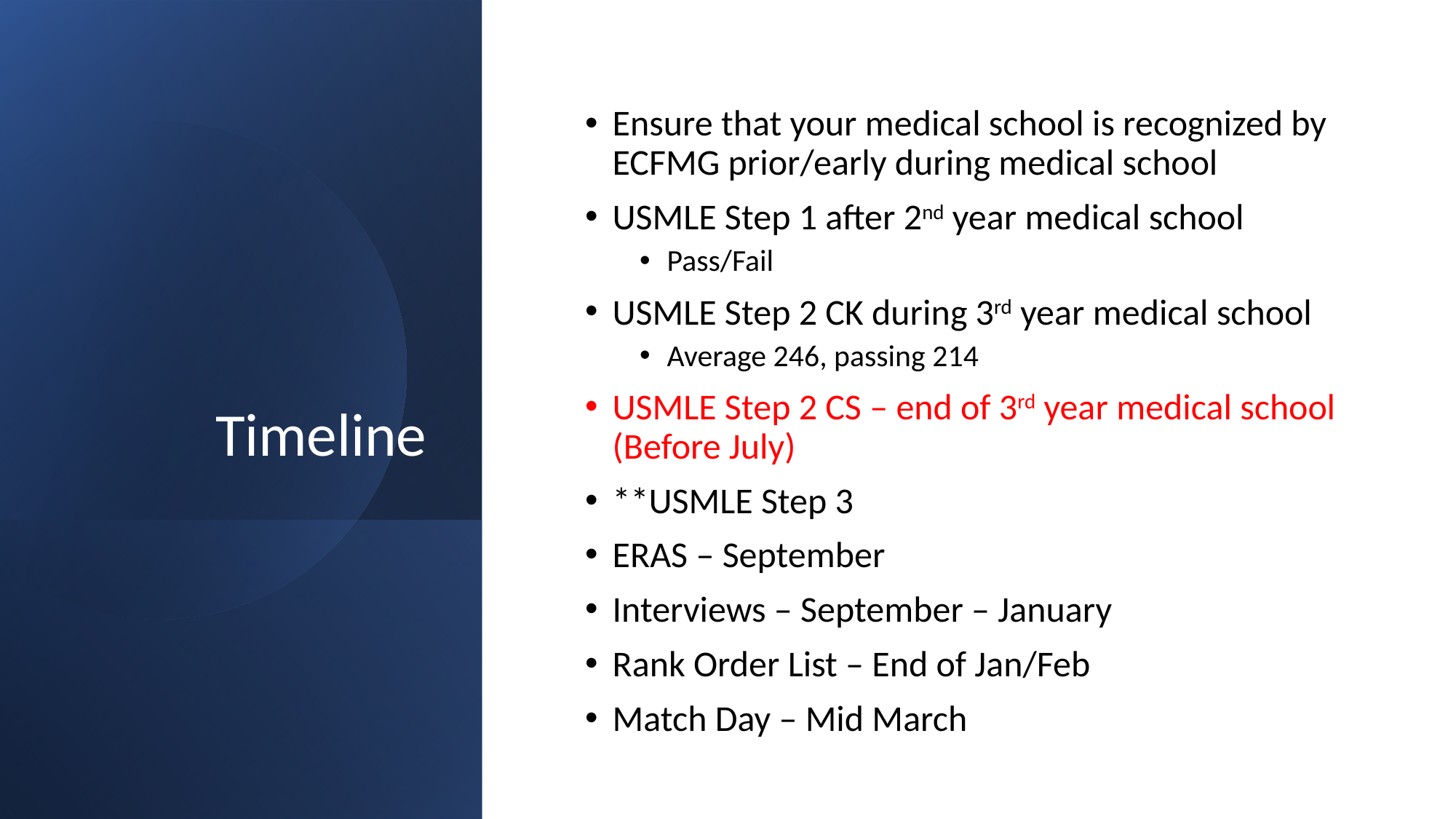

Ensure that your medical school is recognized by ECFMG prior/early during medical school
USMLE Step 1 after 2nd year medical school
Pass/Fail
USMLE Step 2 CK during 3rd year medical school
Average 246, passing 214
USMLE Step 2 CS – end of 3rd year medical school (Before July)
**USMLE Step 3
ERAS – September
Interviews – September – January
Rank Order List – End of Jan/Feb
Match Day – Mid March
# Timeline